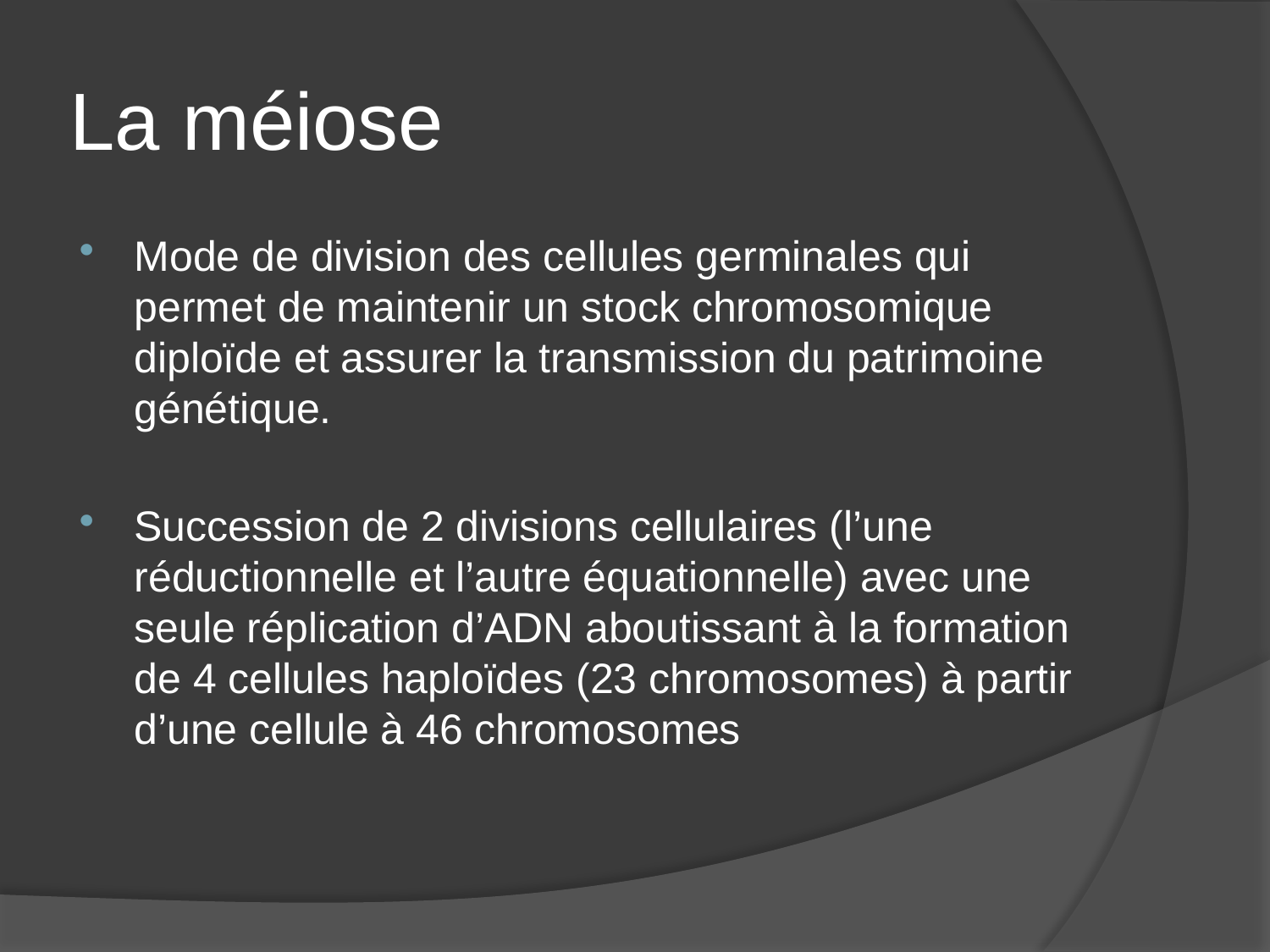

# La méiose
Mode de division des cellules germinales qui permet de maintenir un stock chromosomique diploïde et assurer la transmission du patrimoine génétique.

Succession de 2 divisions cellulaires (l’une réductionnelle et l’autre équationnelle) avec une seule réplication d’ADN aboutissant à la formation de 4 cellules haploïdes (23 chromosomes) à partir d’une cellule à 46 chromosomes